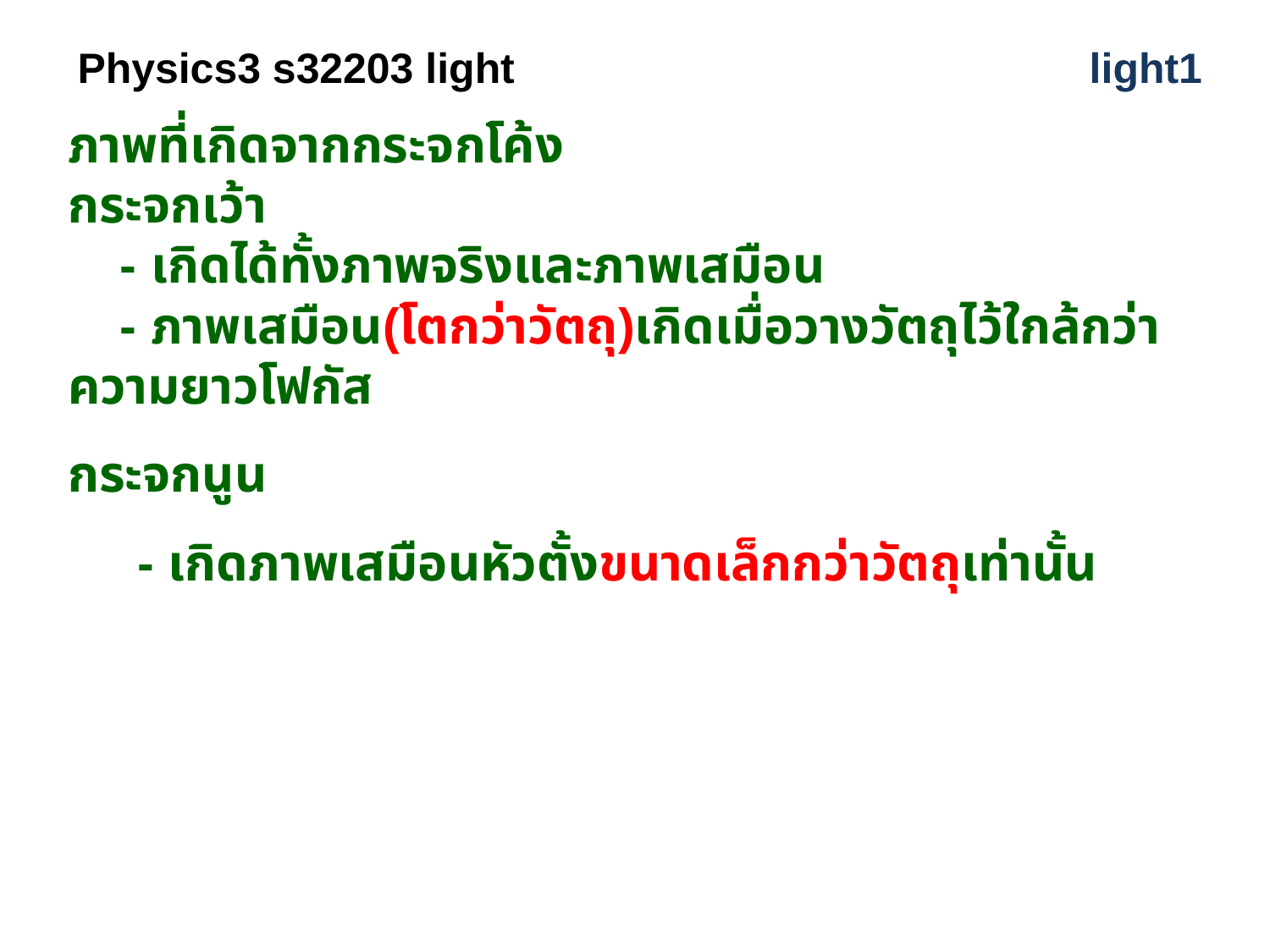

# Physics3 s32203 light
light1
ภาพที่เกิดจากกระจกโค้ง
กระจกเว้า
    - เกิดได้ทั้งภาพจริงและภาพเสมือน
    - ภาพเสมือน(โตกว่าวัตถุ)เกิดเมื่อวางวัตถุไว้ใกล้กว่าความยาวโฟกัส
กระจกนูน
     - เกิดภาพเสมือนหัวตั้งขนาดเล็กกว่าวัตถุเท่านั้น